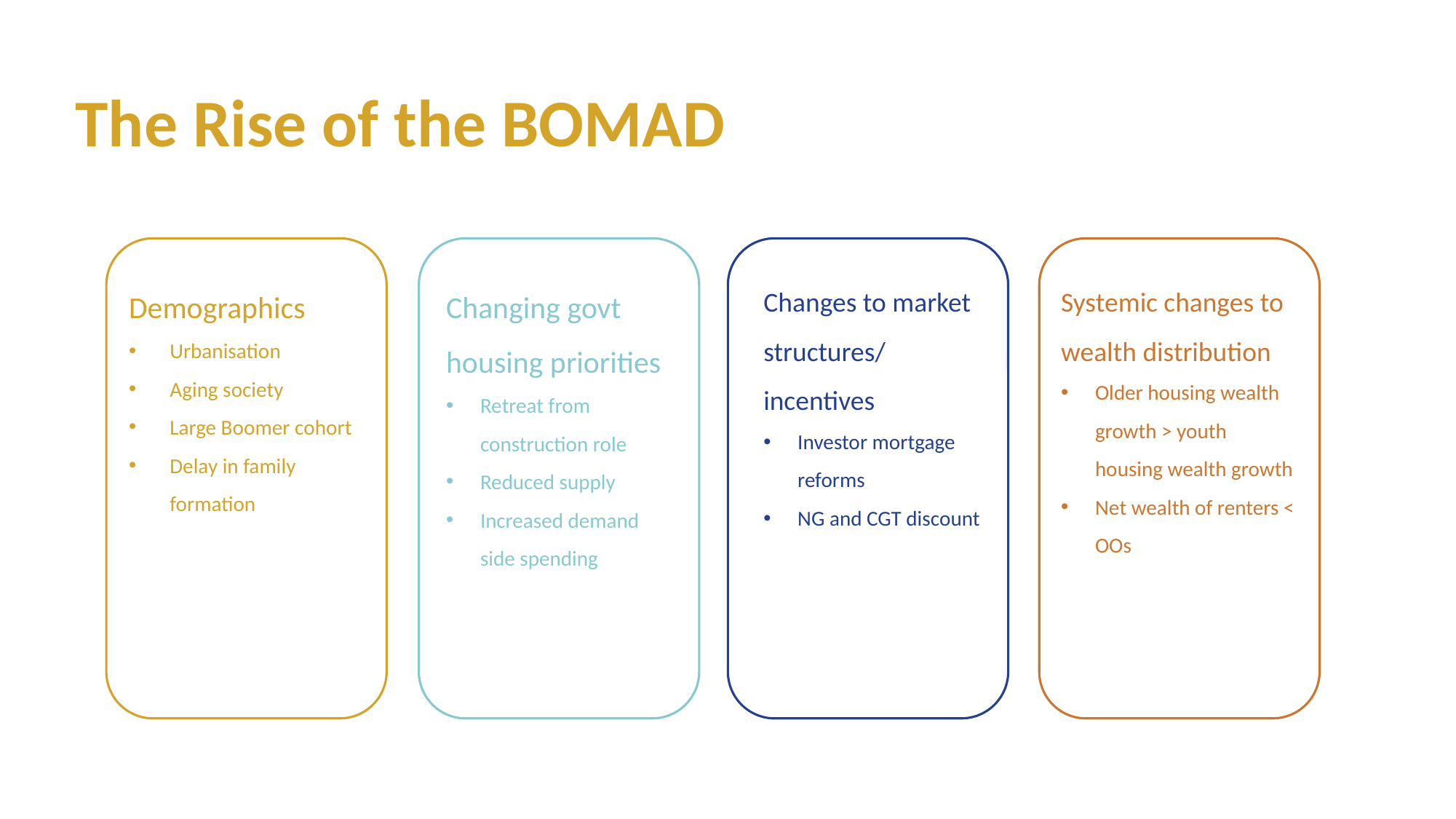

# The Rise of the BOMAD

Systemic changes to wealth distribution
Older housing wealth growth > youth housing wealth growth
Net wealth of renters < OOs

Changes to market structures/
incentives
Investor mortgage reforms
NG and CGT discount

Changing govt housing priorities
Retreat from construction role
Reduced supply
Increased demand side spending

Demographics
Urbanisation
Aging society
Large Boomer cohort
Delay in family formation